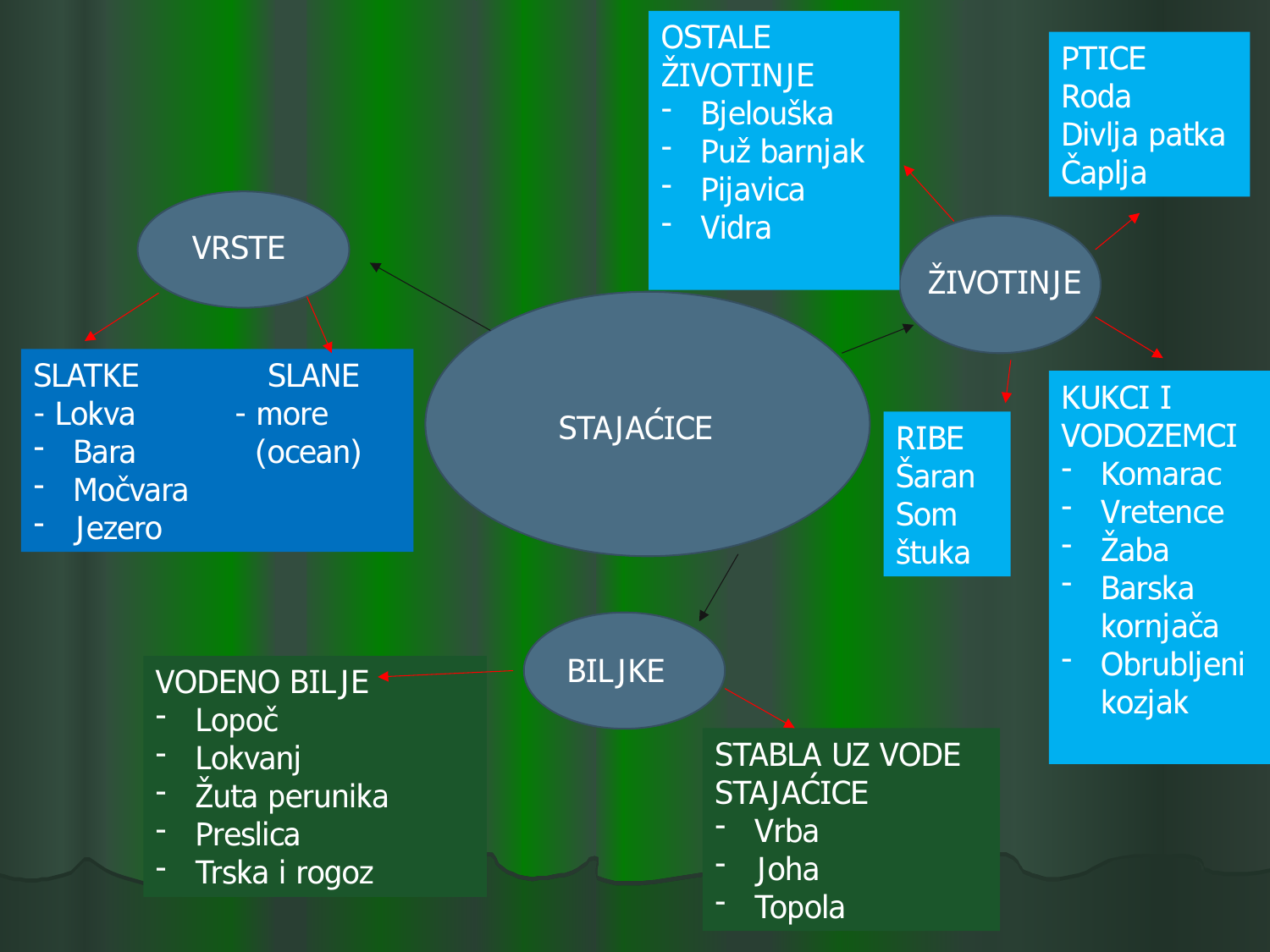

#
OSTALE ŽIVOTINJE
Bjelouška
Puž barnjak
Pijavica
Vidra

PTICE
Roda
Divlja patka
Čaplja

VRSTE
ŽIVOTINJE

SLATKE             SLANE
- Lokva          - more
Bara            (ocean)
Močvara
Jezero
KUKCI I VODOZEMCI
Komarac
Vretence
Žaba
Barska kornjača
Obrubljeni kozjak

      STAJAĆICE
RIBE
Šaran
Som štuka

BILJKE
VODENO BILJE
Lopoč
Lokvanj
Žuta perunika
Preslica
Trska i rogoz
STABLA UZ VODE STAJAĆICE
Vrba
Joha
Topola